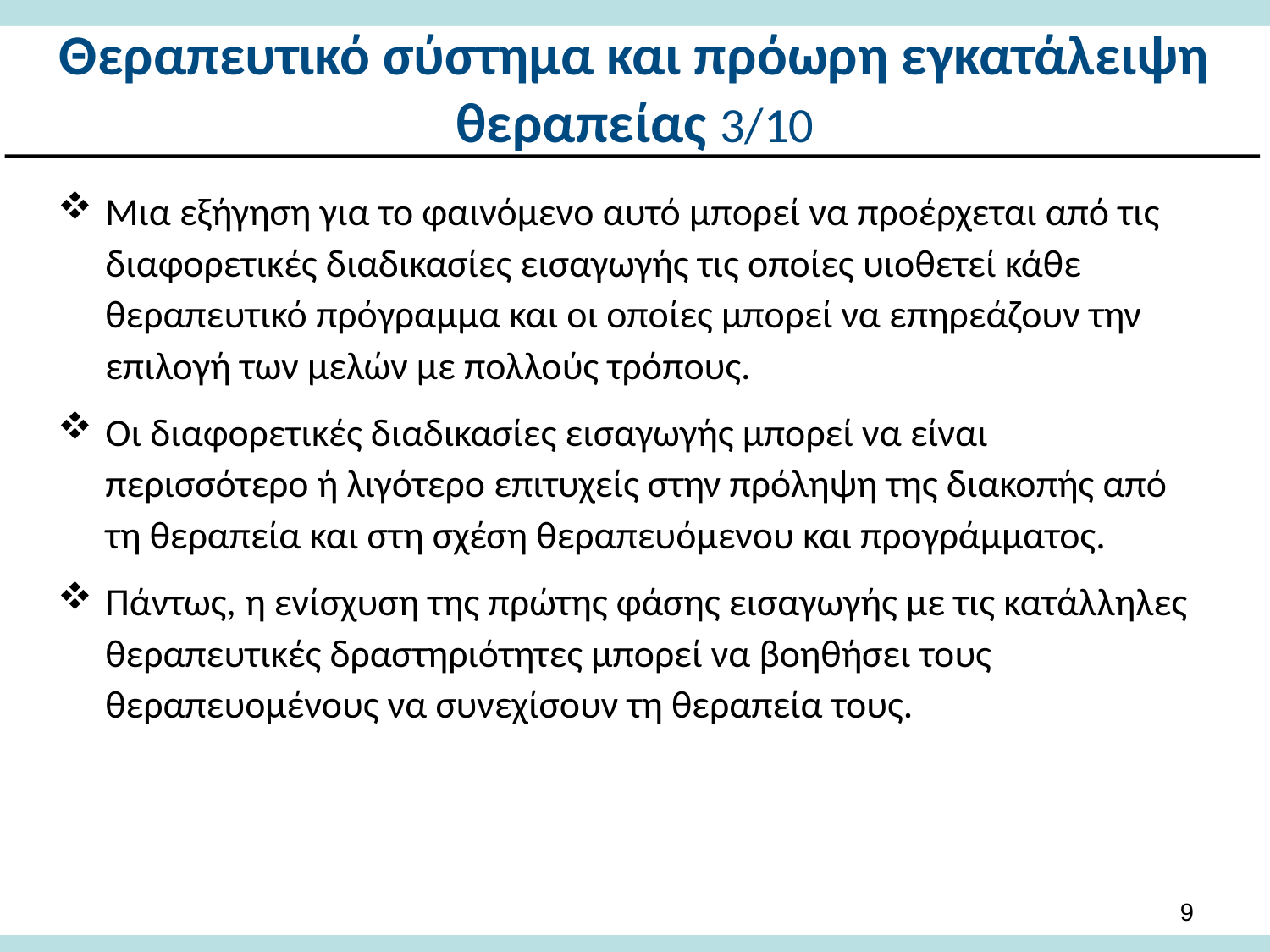

# Θεραπευτικό σύστημα και πρόωρη εγκατάλειψη θεραπείας 3/10
Μια εξήγηση για το φαινόμενο αυτό μπορεί να προέρχεται από τις διαφορετικές διαδικασίες εισαγωγής τις οποίες υιοθετεί κάθε θεραπευτικό πρόγραμμα και οι οποίες μπορεί να επηρεάζουν την επιλογή των μελών με πολλούς τρόπους.
Οι διαφορετικές διαδικασίες εισαγωγής μπορεί να είναι περισσότερο ή λιγότερο επιτυχείς στην πρόληψη της διακοπής από τη θεραπεία και στη σχέση θεραπευόμενου και προγράμματος.
Πάντως, η ενίσχυση της πρώτης φάσης εισαγωγής με τις κατάλληλες θεραπευτικές δραστηριότητες μπορεί να βοηθήσει τους θεραπευομένους να συνεχίσουν τη θεραπεία τους.
9